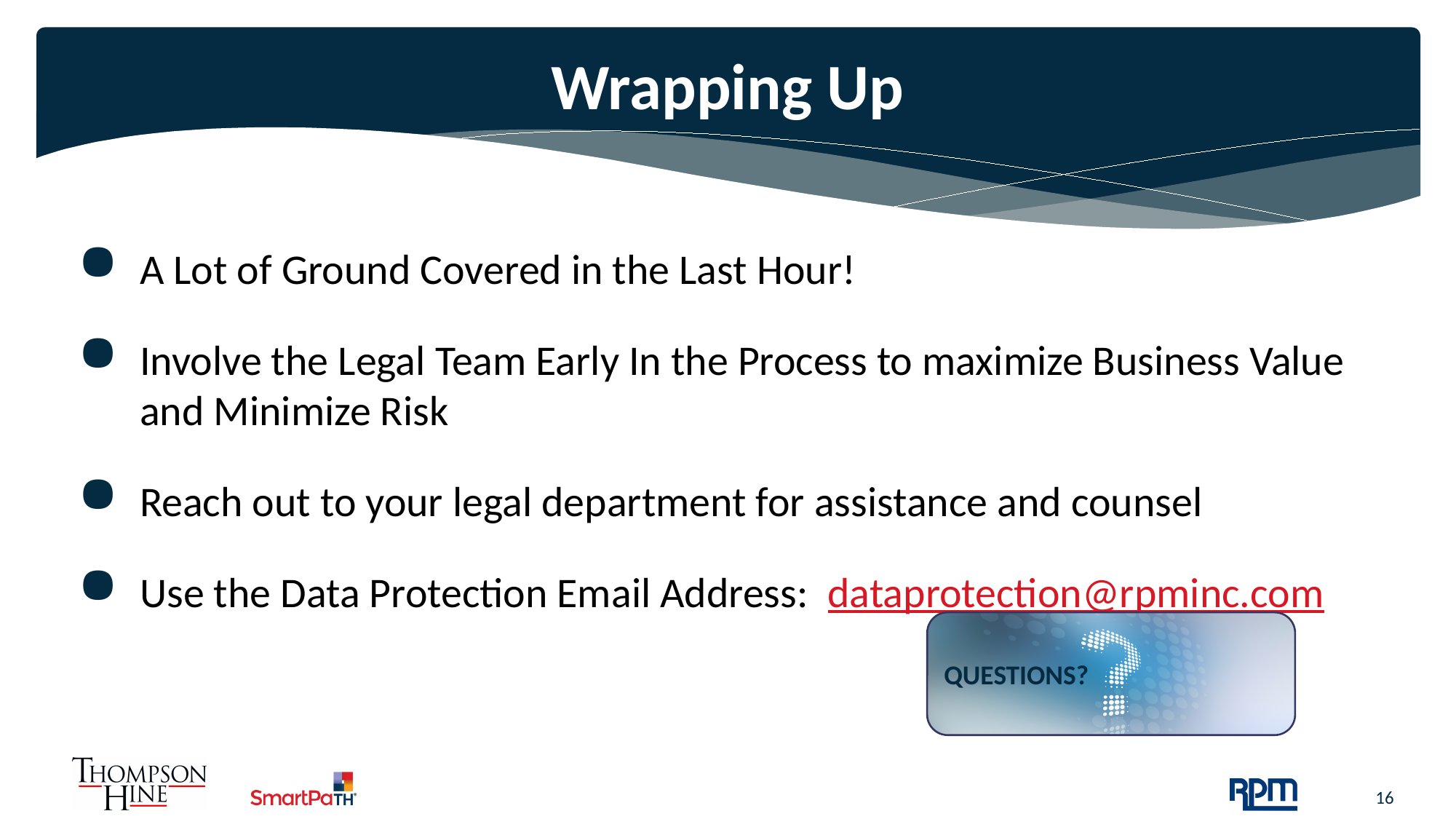

# Wrapping Up
A Lot of Ground Covered in the Last Hour!
Involve the Legal Team Early In the Process to maximize Business Value and Minimize Risk
Reach out to your legal department for assistance and counsel
Use the Data Protection Email Address:  dataprotection@rpminc.com

QUESTIONS?
16